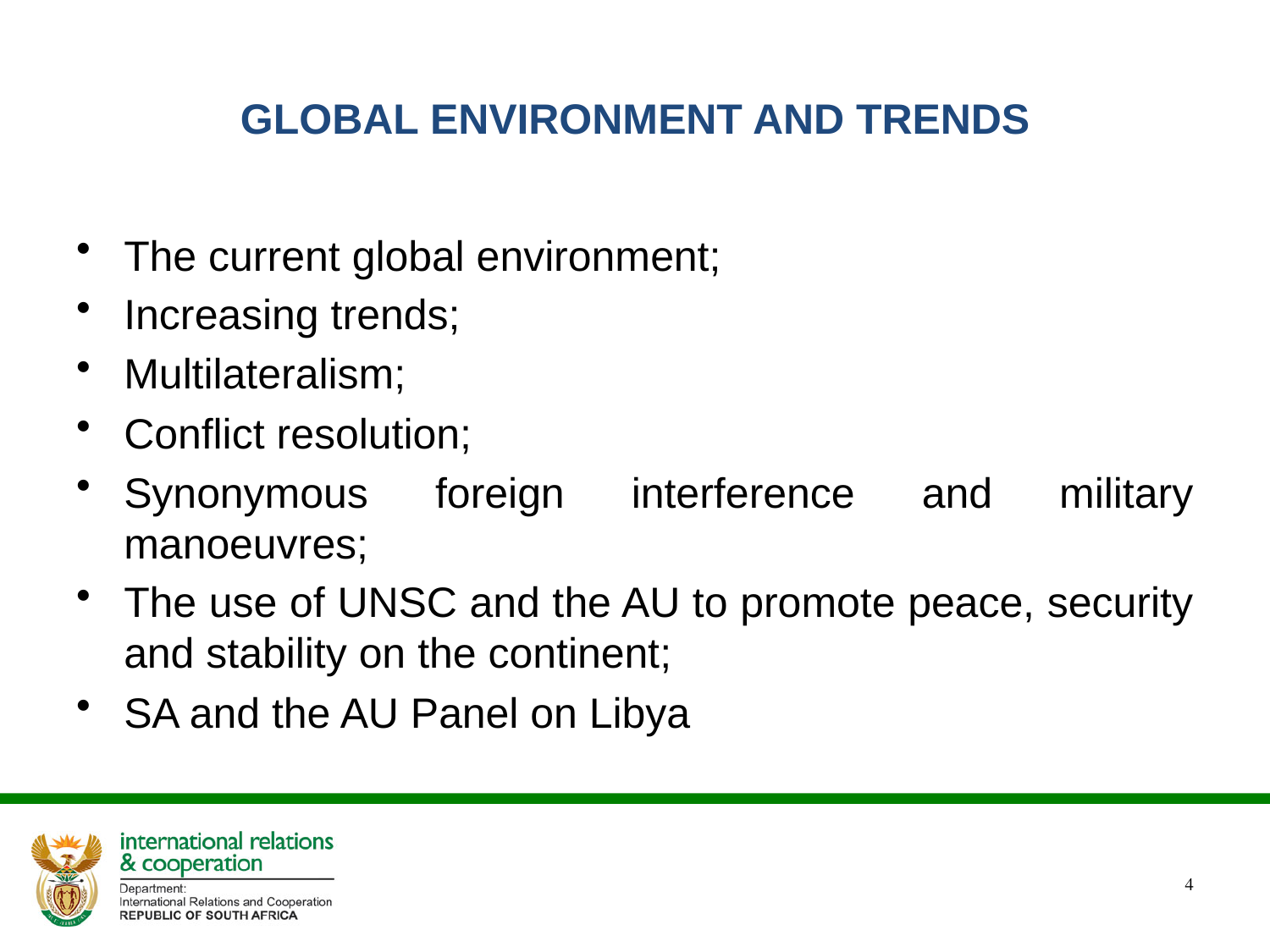

# GLOBAL ENVIRONMENT AND TRENDS
The current global environment;
Increasing trends;
Multilateralism;
Conflict resolution;
Synonymous foreign interference and military manoeuvres;
The use of UNSC and the AU to promote peace, security and stability on the continent;
SA and the AU Panel on Libya

4